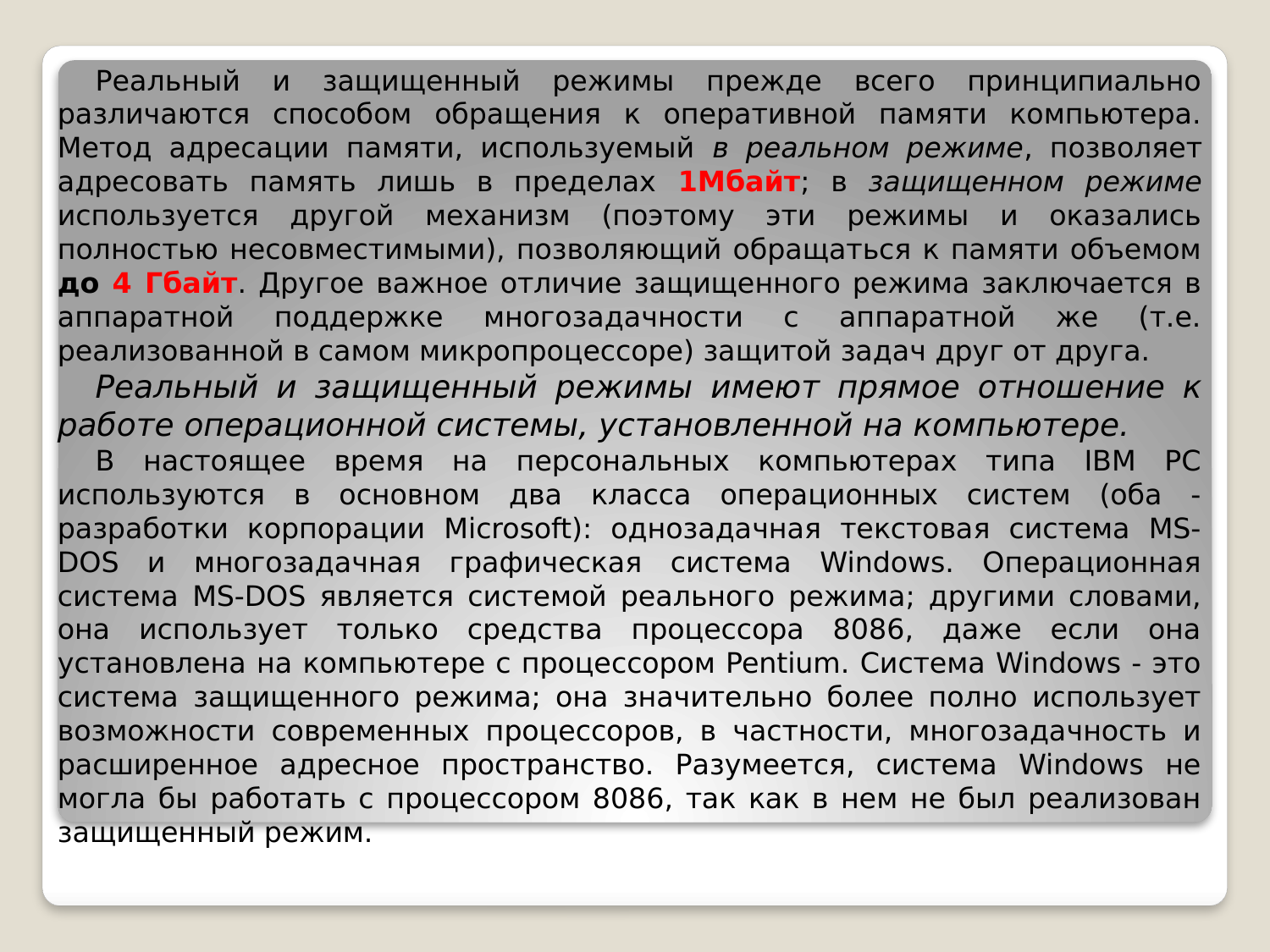

Реальный и защищенный режимы прежде всего принципиально различаются способом обращения к оперативной памяти компьютера. Метод адресации памяти, используемый в реальном режиме, позволяет адресовать память лишь в пределах 1Мбайт; в защищенном режиме используется другой механизм (поэтому эти режимы и оказались полностью несовместимыми), позволяющий обращаться к памяти объемом до 4 Гбайт. Другое важное отличие защищенного режима заключается в аппаратной поддержке многозадачности с аппаратной же (т.е. реализованной в самом микропроцессоре) защитой задач друг от друга.
Реальный и защищенный режимы имеют прямое отношение к работе операционной системы, установленной на компьютере.
В настоящее время на персональных компьютерах типа IBM PC используются в основном два класса операционных систем (оба - разработки корпорации Microsoft): однозадачная текстовая система MS-DOS и многозадачная графическая система Windows. Операционная система MS-DOS является системой реального режима; другими словами, она использует только средства процессора 8086, даже если она установлена на компьютере с процессором Pentium. Система Windows - это система защищенного режима; она значительно более полно использует возможности современных процессоров, в частности, многозадачность и расширенное адресное пространство. Разумеется, система Windows не могла бы работать с процессором 8086, так как в нем не был реализован защищенный режим.